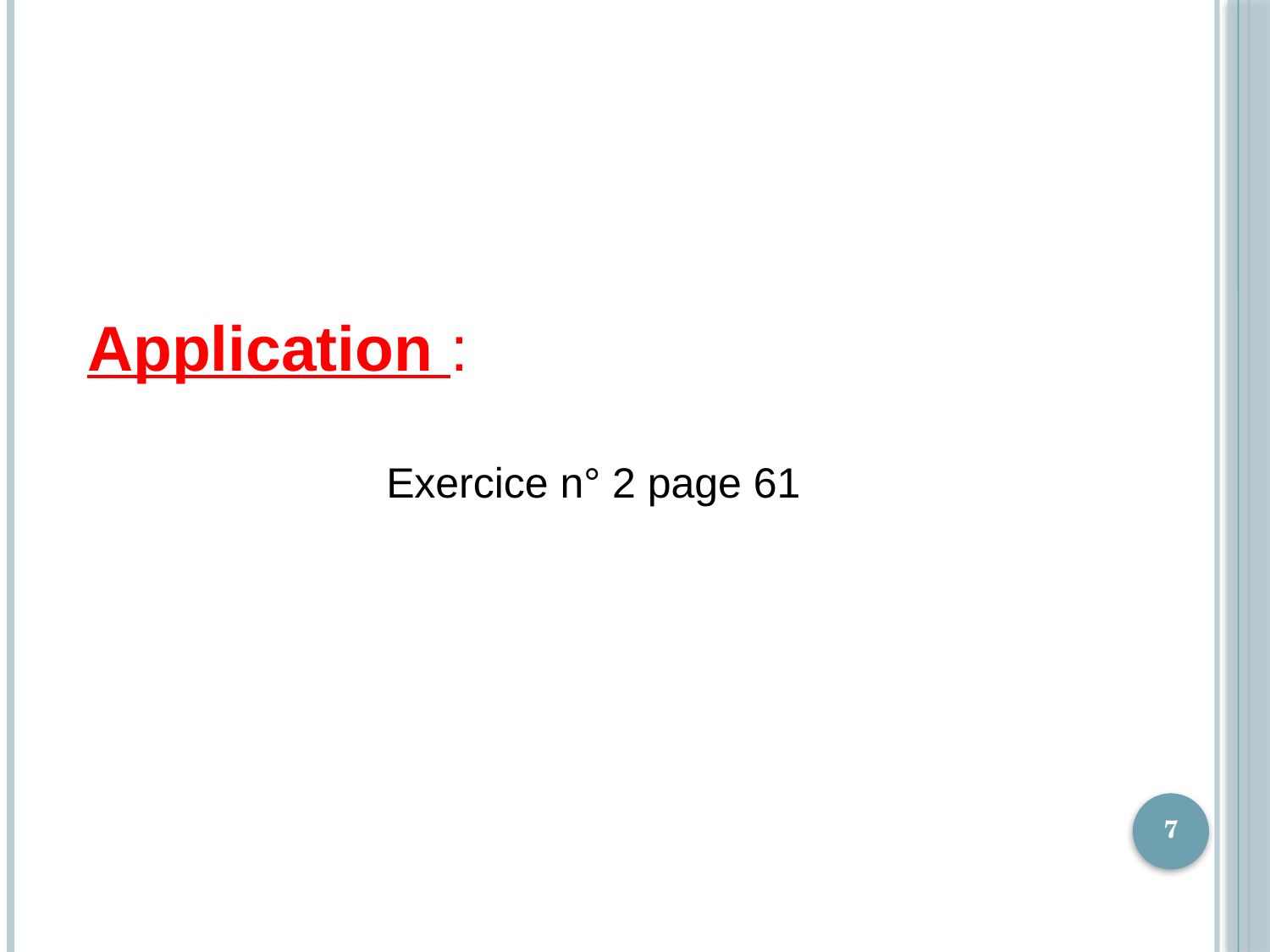

Application :

Exercice n° 2 page 61

7